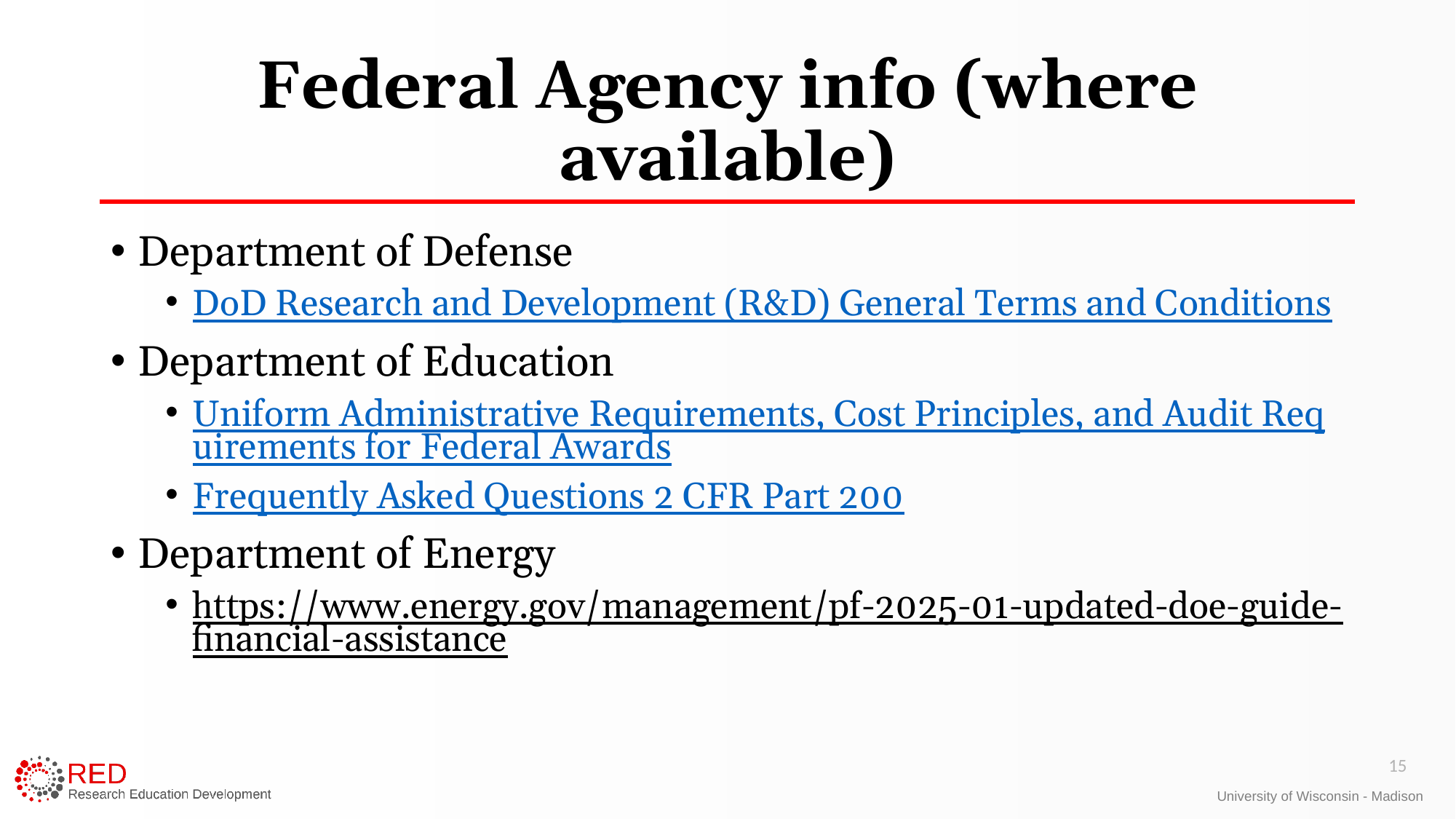

# Federal Agency info (where available)
Department of Defense
DoD Research and Development (R&D) General Terms and Conditions
Department of Education
Uniform Administrative Requirements, Cost Principles, and Audit Requirements for Federal Awards
Frequently Asked Questions 2 CFR Part 200
Department of Energy
https://www.energy.gov/management/pf-2025-01-updated-doe-guide-financial-assistance
15